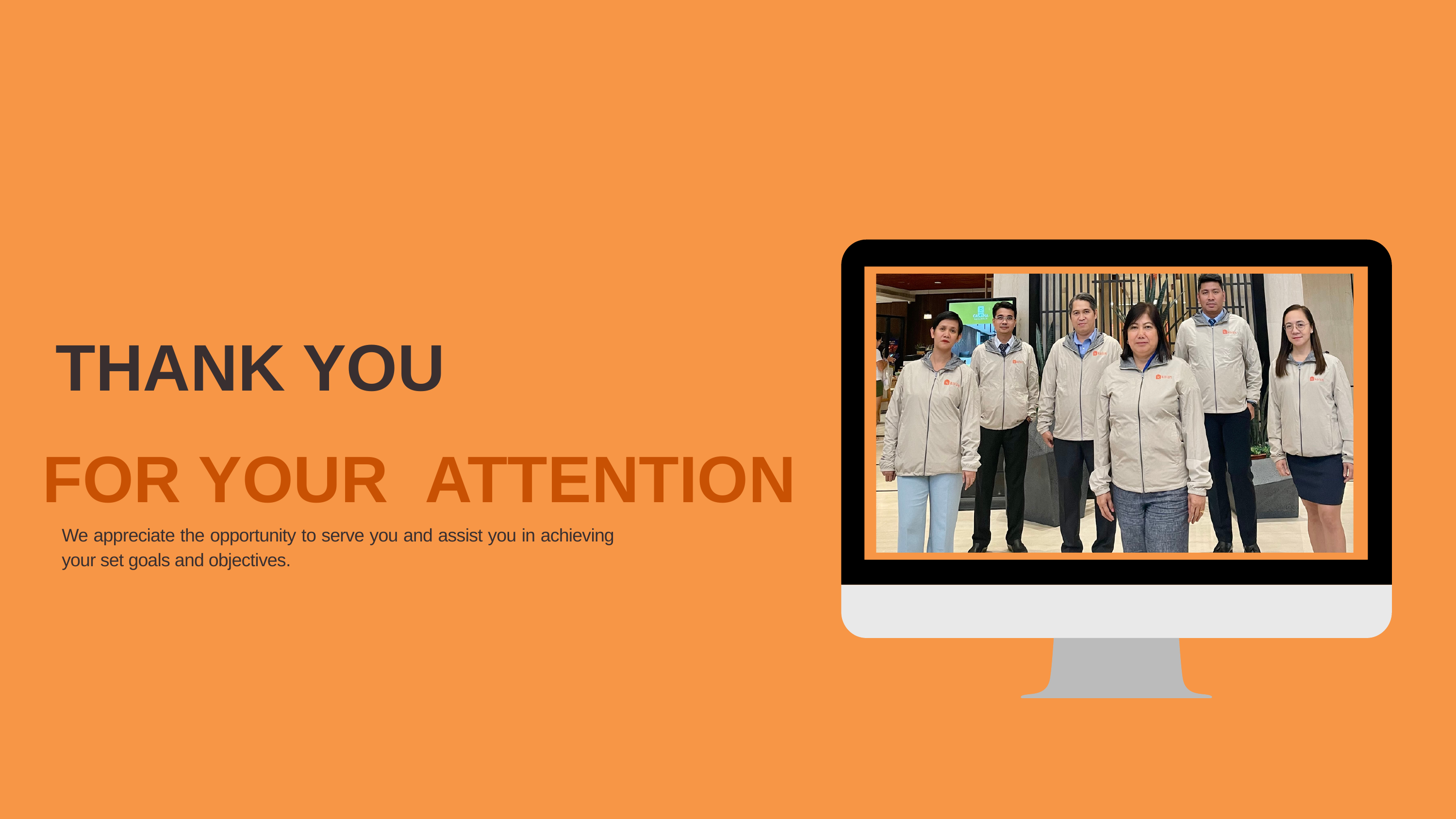

THANK YOU
FOR YOUR  ATTENTION
We appreciate the opportunity to serve you and assist you in achieving your set goals and objectives.